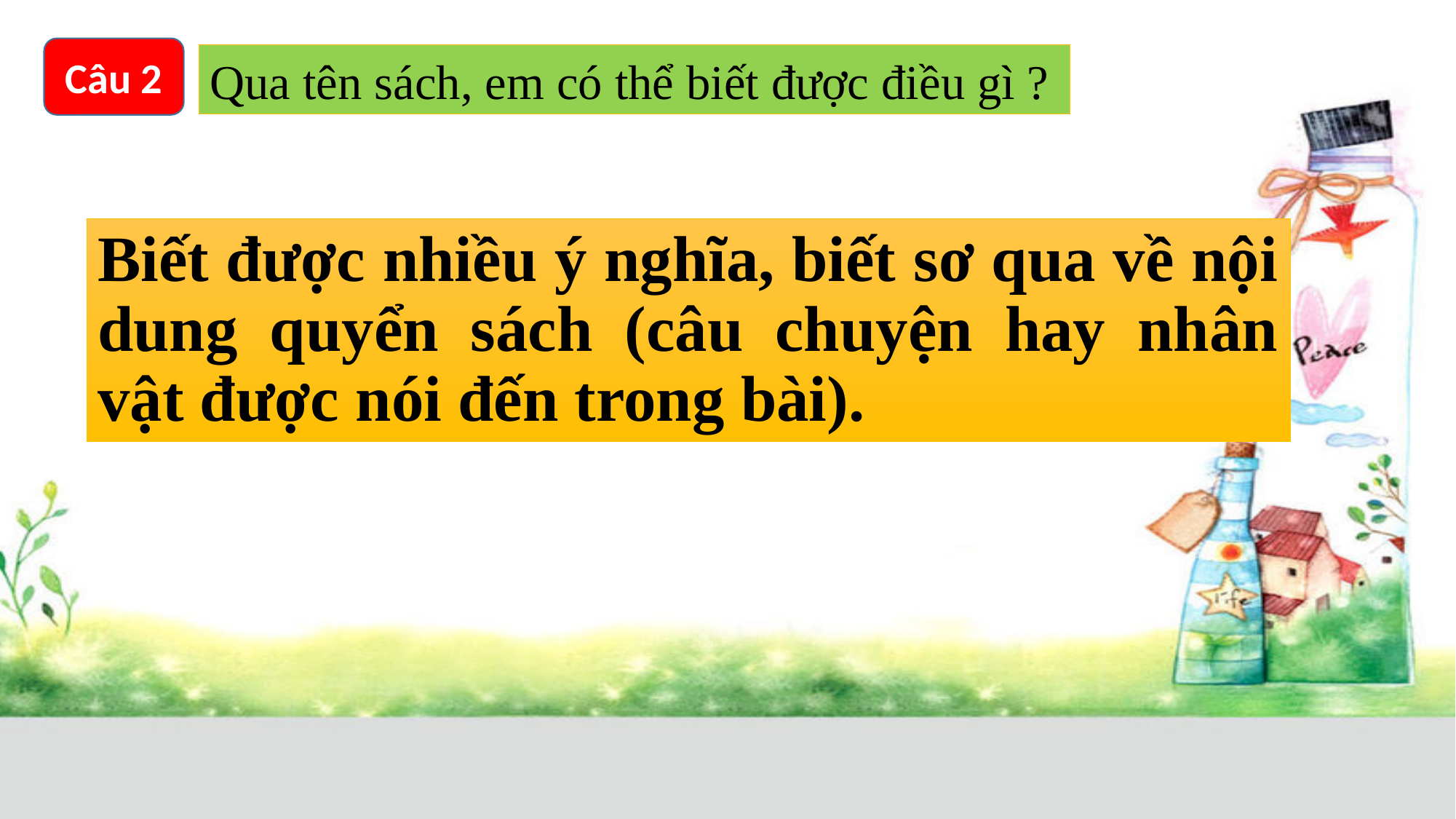

Câu 2
Qua tên sách, em có thể biết được điều gì ?
Biết được nhiều ý nghĩa, biết sơ qua về nội dung quyển sách (câu chuyện hay nhân vật được nói đến trong bài).